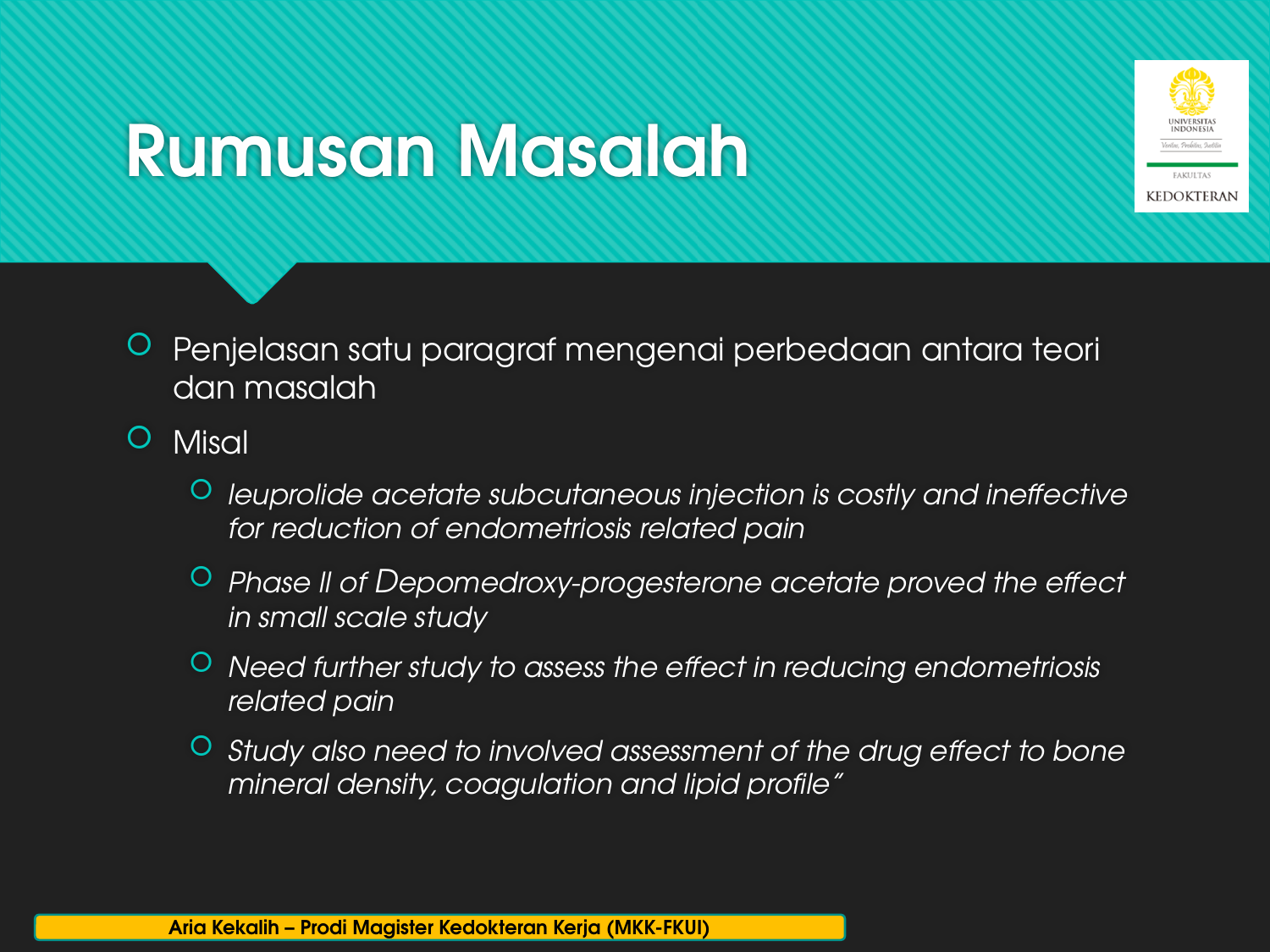

# Rumusan Masalah
Penjelasan satu paragraf mengenai perbedaan antara teori dan masalah
Misal
leuprolide acetate subcutaneous injection is costly and ineffective for reduction of endometriosis related pain
Phase II of Depomedroxy-progesterone acetate proved the effect in small scale study
Need further study to assess the effect in reducing endometriosis related pain
Study also need to involved assessment of the drug effect to bone mineral density, coagulation and lipid profile”